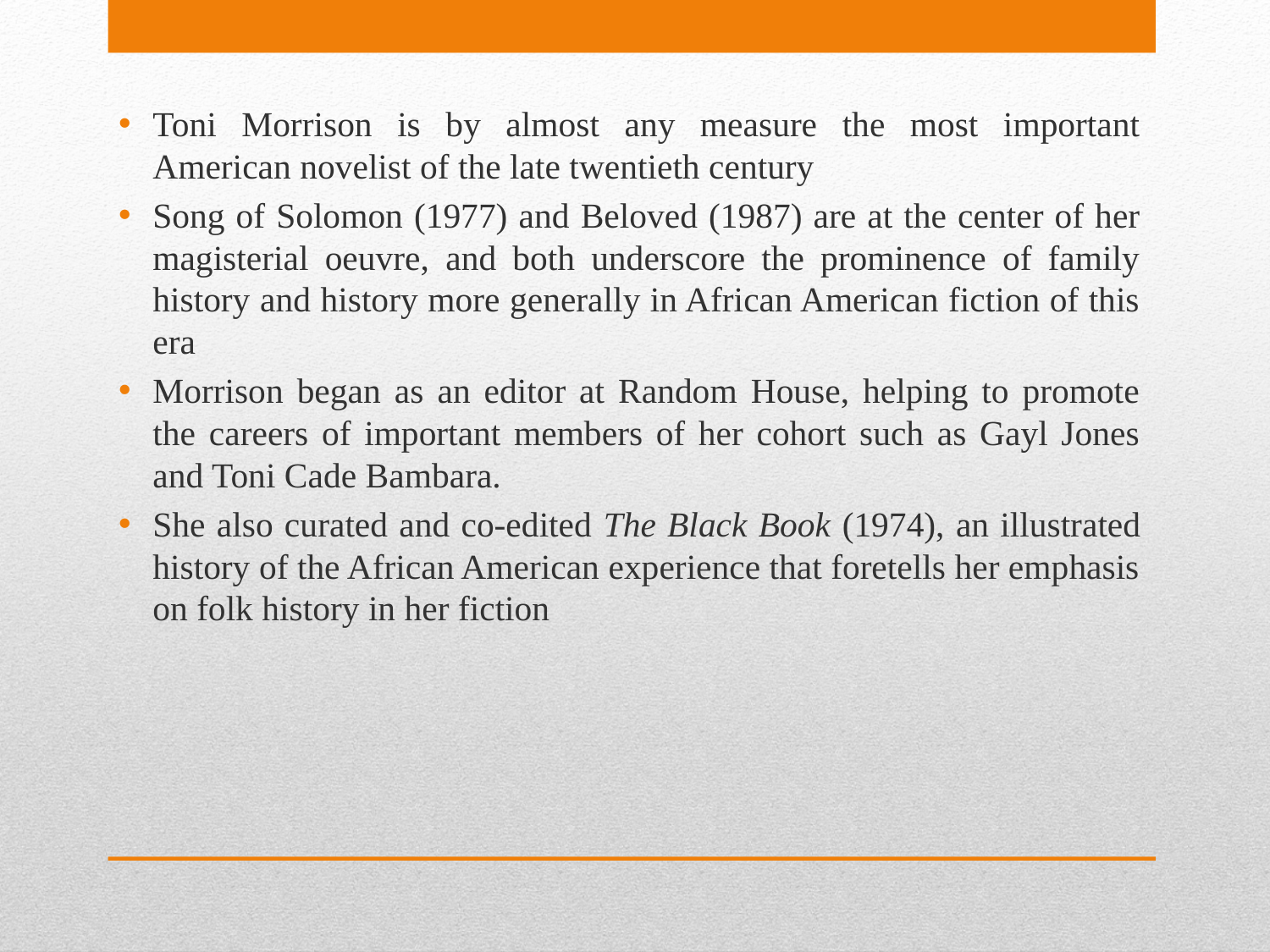

Toni Morrison is by almost any measure the most important American novelist of the late twentieth century
Song of Solomon (1977) and Beloved (1987) are at the center of her magisterial oeuvre, and both underscore the prominence of family history and history more generally in African American fiction of this era
Morrison began as an editor at Random House, helping to promote the careers of important members of her cohort such as Gayl Jones and Toni Cade Bambara.
She also curated and co-edited The Black Book (1974), an illustrated history of the African American experience that foretells her emphasis on folk history in her fiction
#